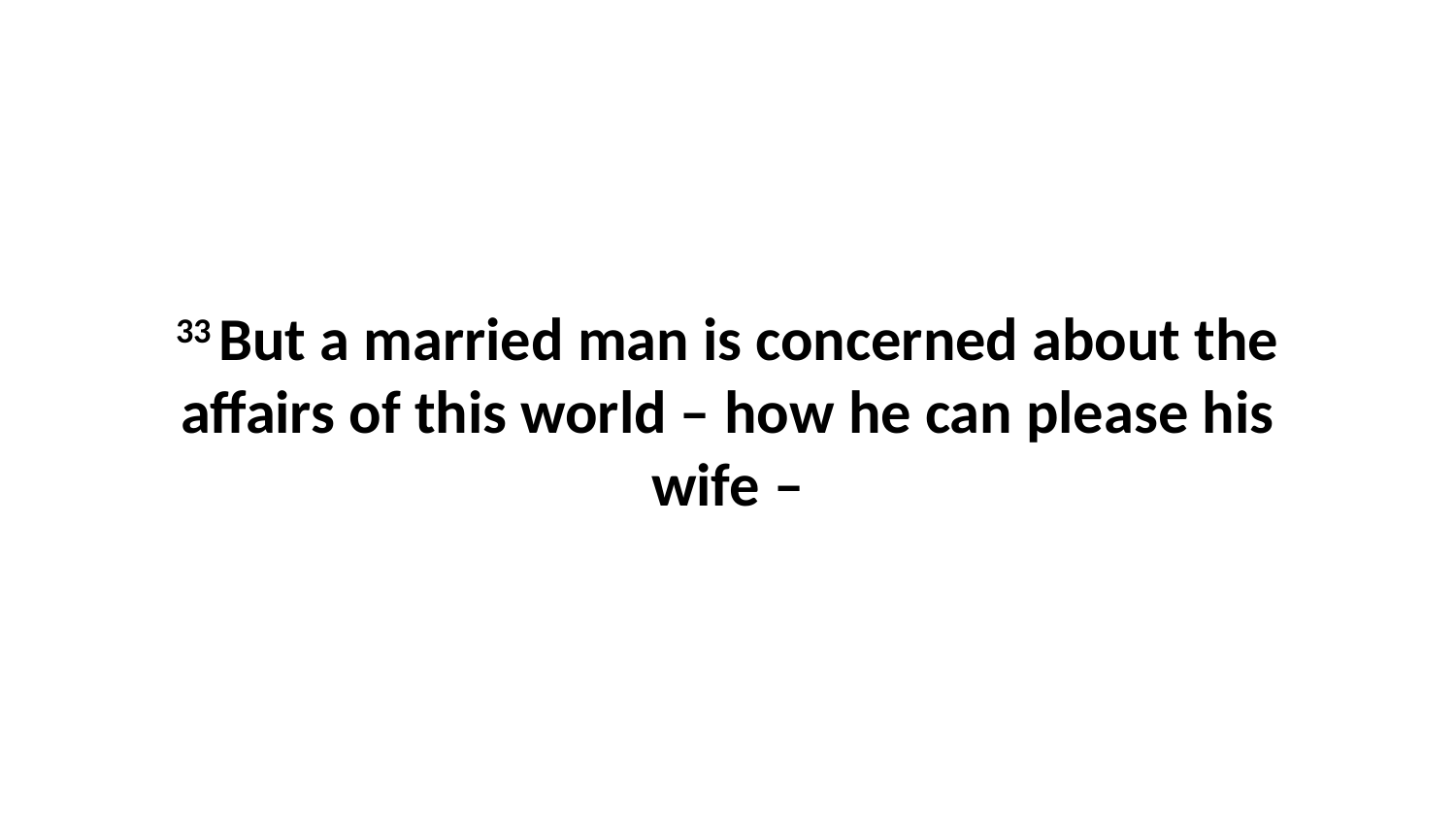

33 But a married man is concerned about the affairs of this world – how he can please his wife –